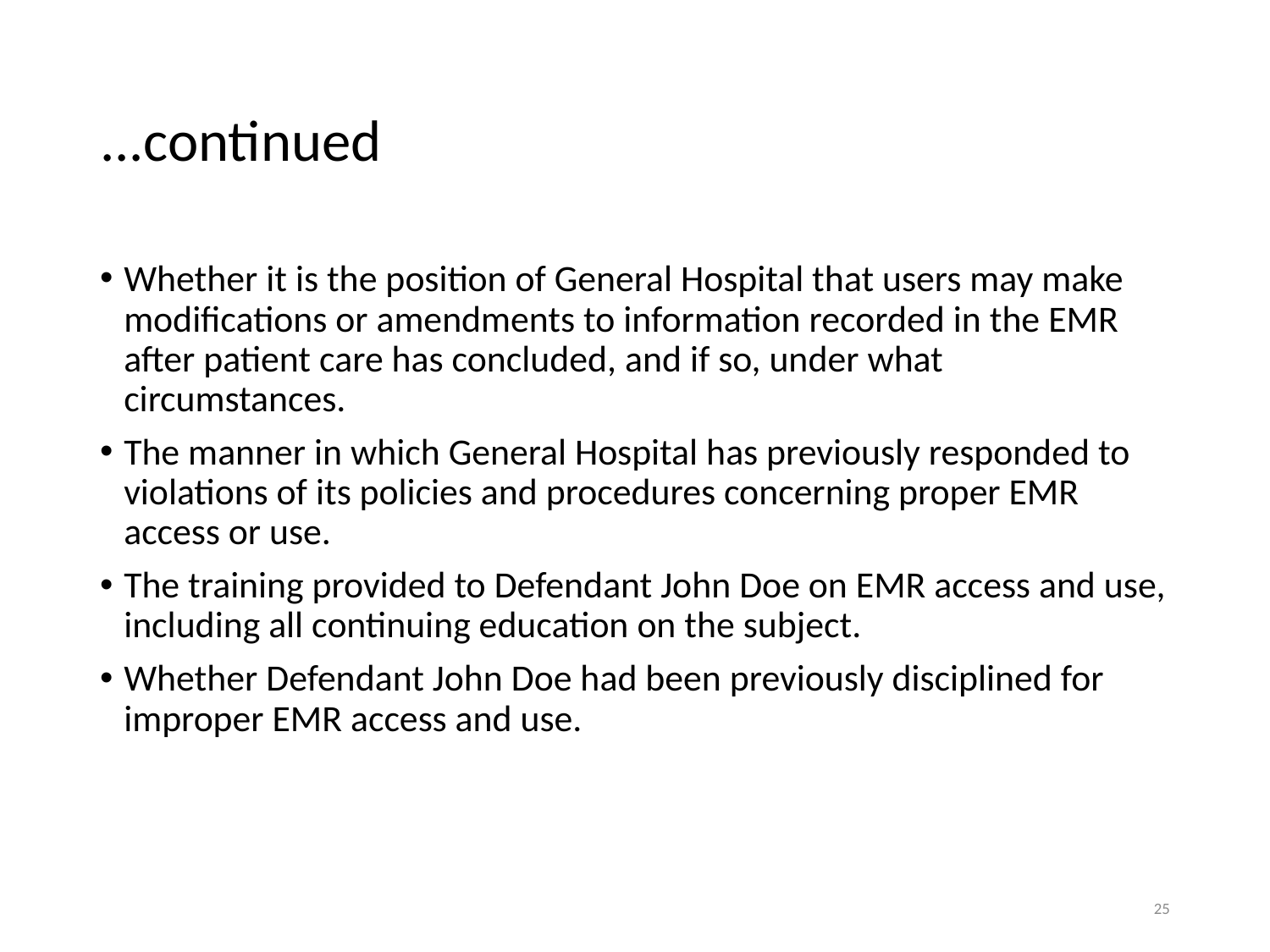

# ...continued
Whether it is the position of General Hospital that users may make modifications or amendments to information recorded in the EMR after patient care has concluded, and if so, under what circumstances.
The manner in which General Hospital has previously responded to violations of its policies and procedures concerning proper EMR access or use.
The training provided to Defendant John Doe on EMR access and use, including all continuing education on the subject.
Whether Defendant John Doe had been previously disciplined for improper EMR access and use.

25